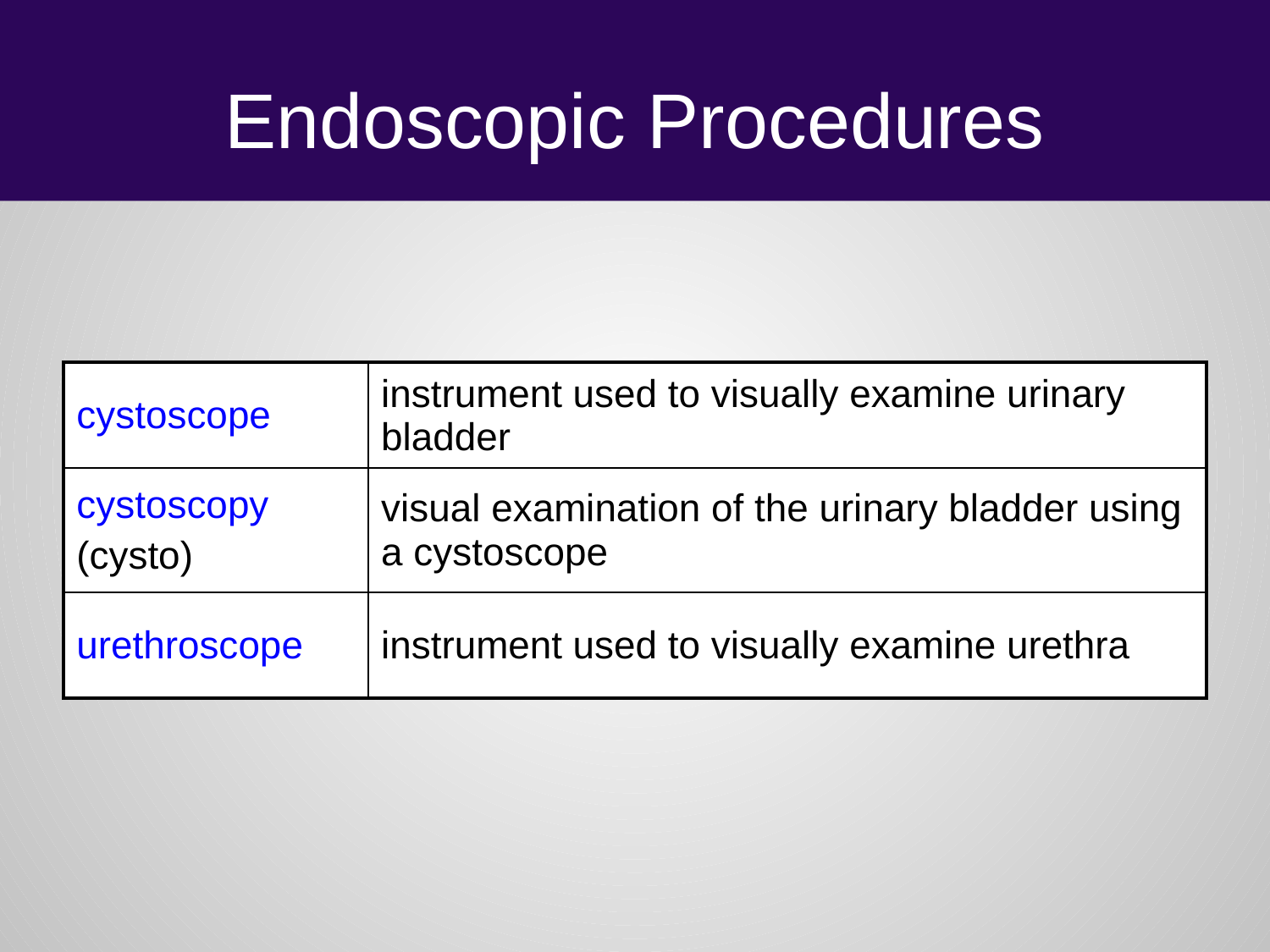

# Endoscopic Procedures
| cystoscope | instrument used to visually examine urinary bladder |
| --- | --- |
| cystoscopy (cysto) | visual examination of the urinary bladder using a cystoscope |
| urethroscope | instrument used to visually examine urethra |